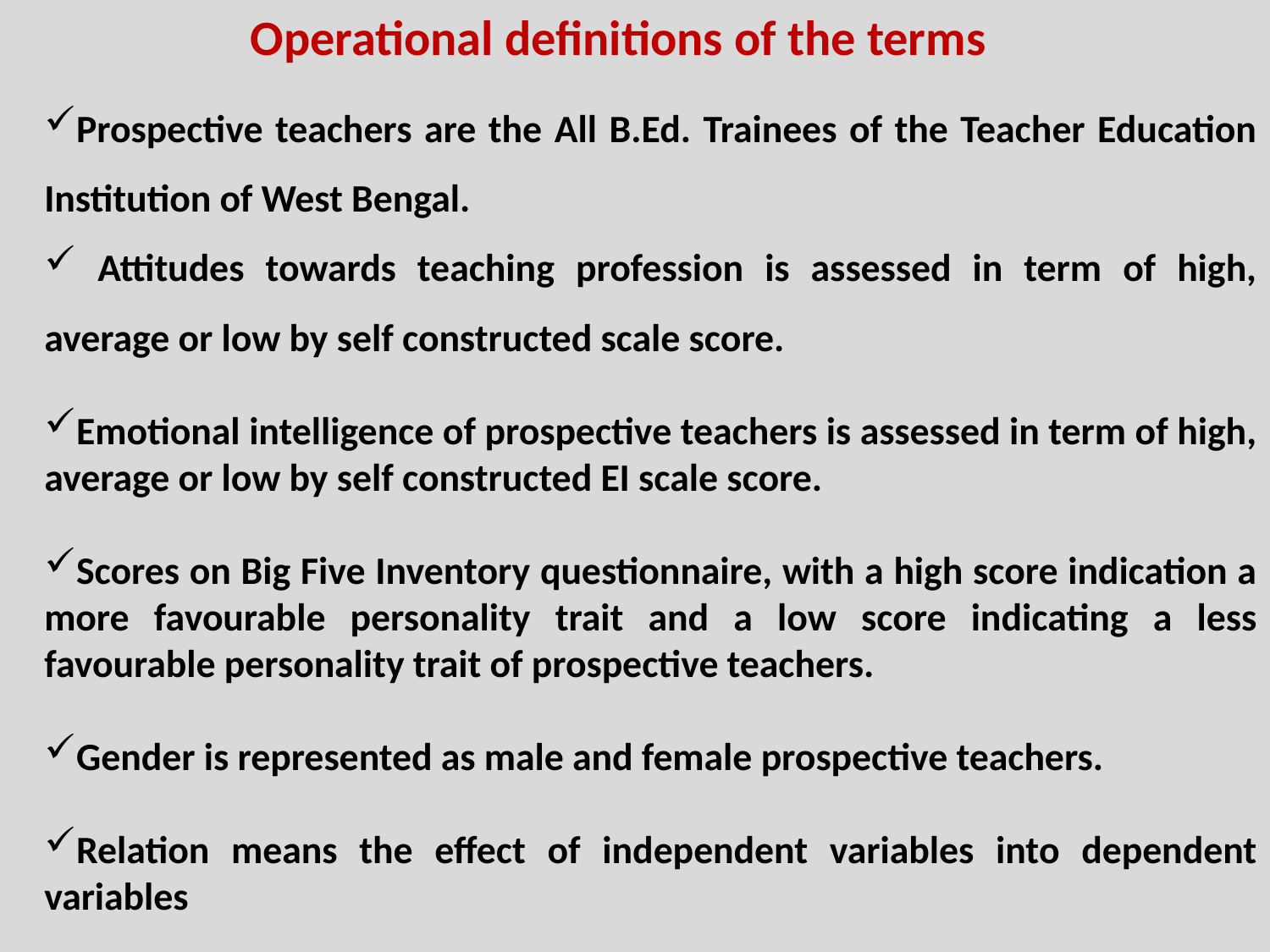

Operational definitions of the terms
Prospective teachers are the All B.Ed. Trainees of the Teacher Education Institution of West Bengal.
 Attitudes towards teaching profession is assessed in term of high, average or low by self constructed scale score.

Emotional intelligence of prospective teachers is assessed in term of high, average or low by self constructed EI scale score.

Scores on Big Five Inventory questionnaire, with a high score indication a more favourable personality trait and a low score indicating a less favourable personality trait of prospective teachers.

Gender is represented as male and female prospective teachers.

Relation means the effect of independent variables into dependent variables